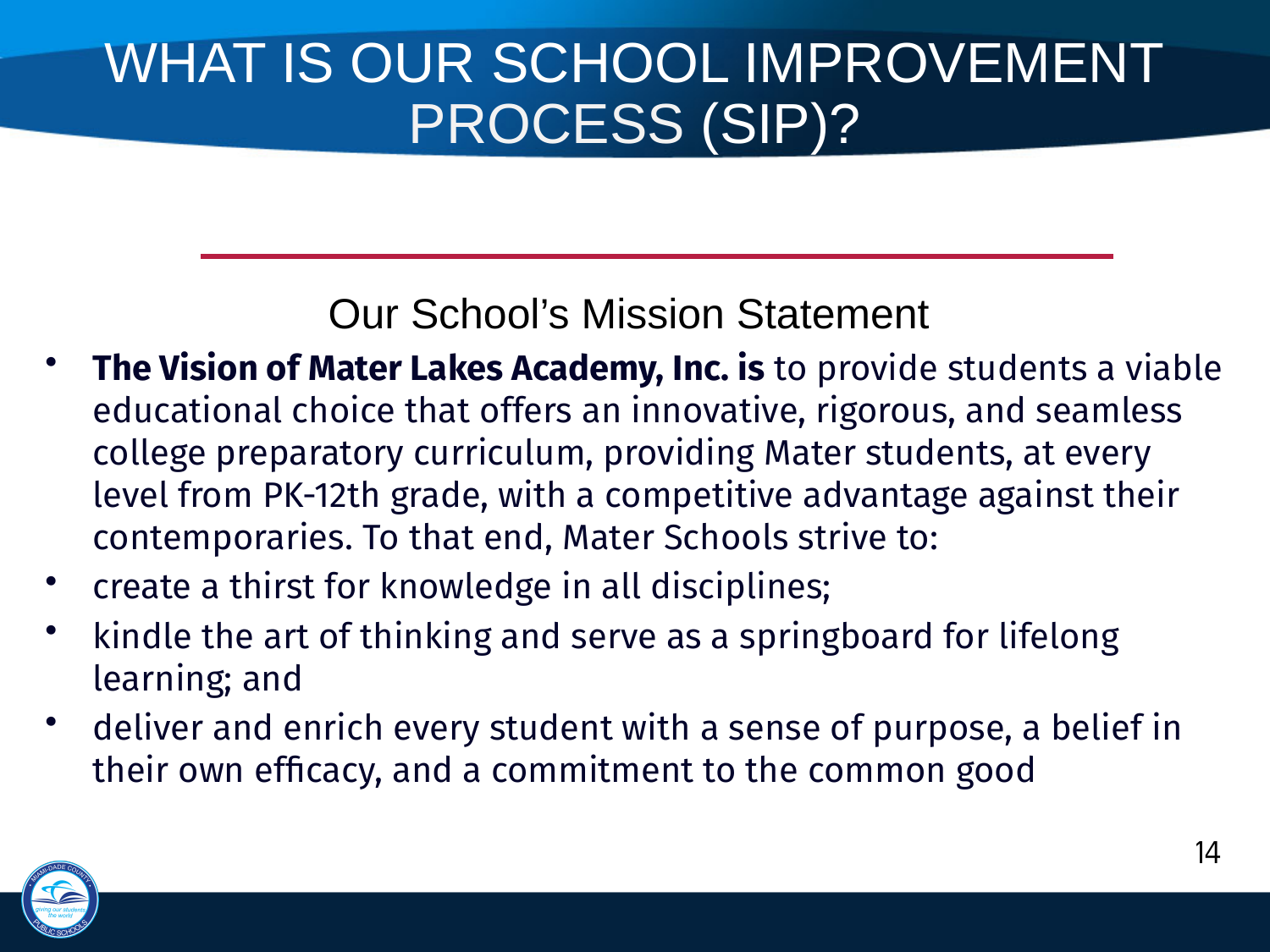

# What is Our School Improvement Process (SIP)?

Our School’s Mission Statement
The Vision of Mater Lakes Academy, Inc. is to provide students a viable educational choice that offers an innovative, rigorous, and seamless college preparatory curriculum, providing Mater students, at every level from PK-12th grade, with a competitive advantage against their contemporaries. To that end, Mater Schools strive to:
create a thirst for knowledge in all disciplines;
kindle the art of thinking and serve as a springboard for lifelong learning; and
deliver and enrich every student with a sense of purpose, a belief in their own efficacy, and a commitment to the common good

14